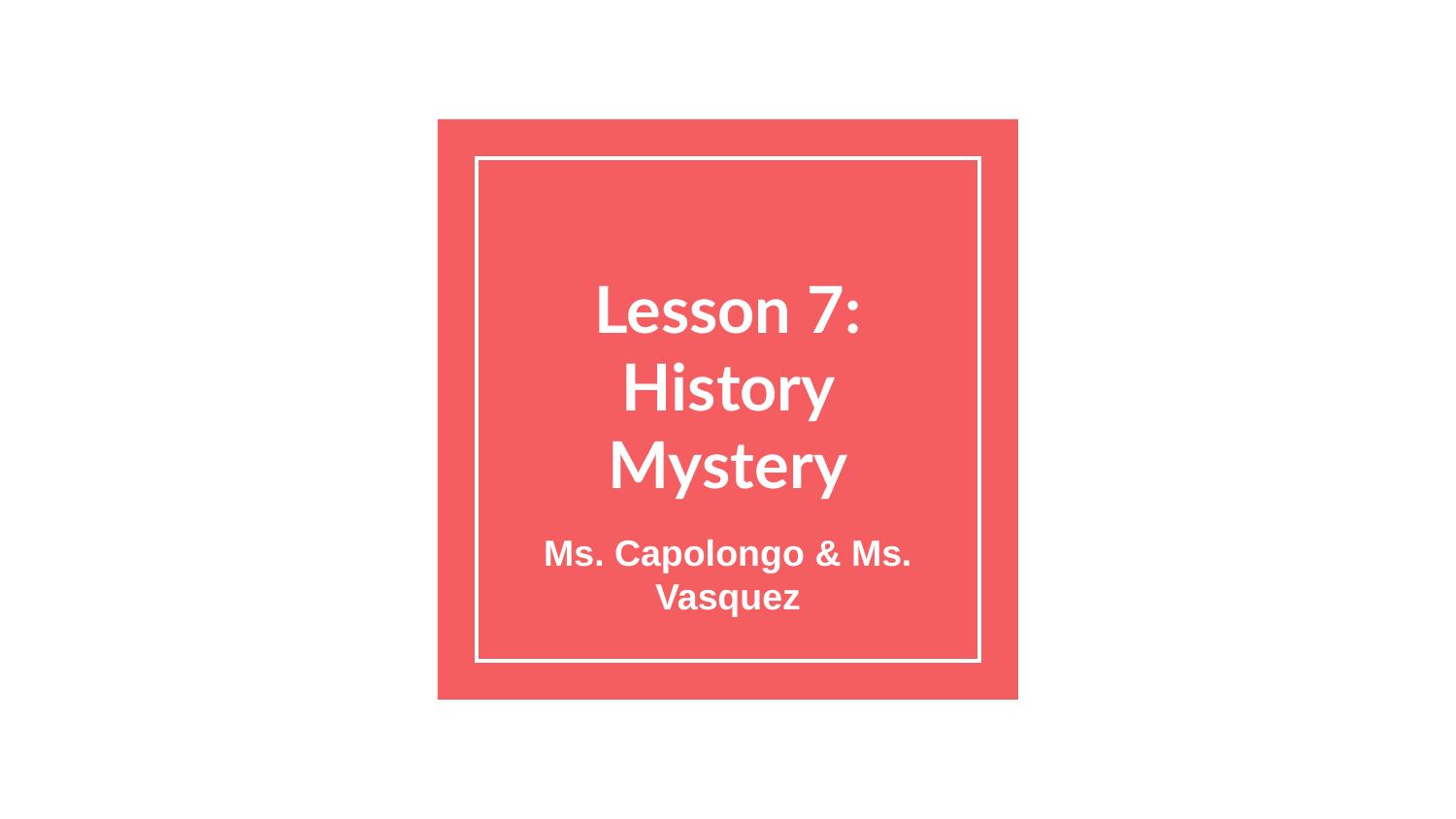

# Lesson 7: History Mystery
Ms. Capolongo & Ms. Vasquez